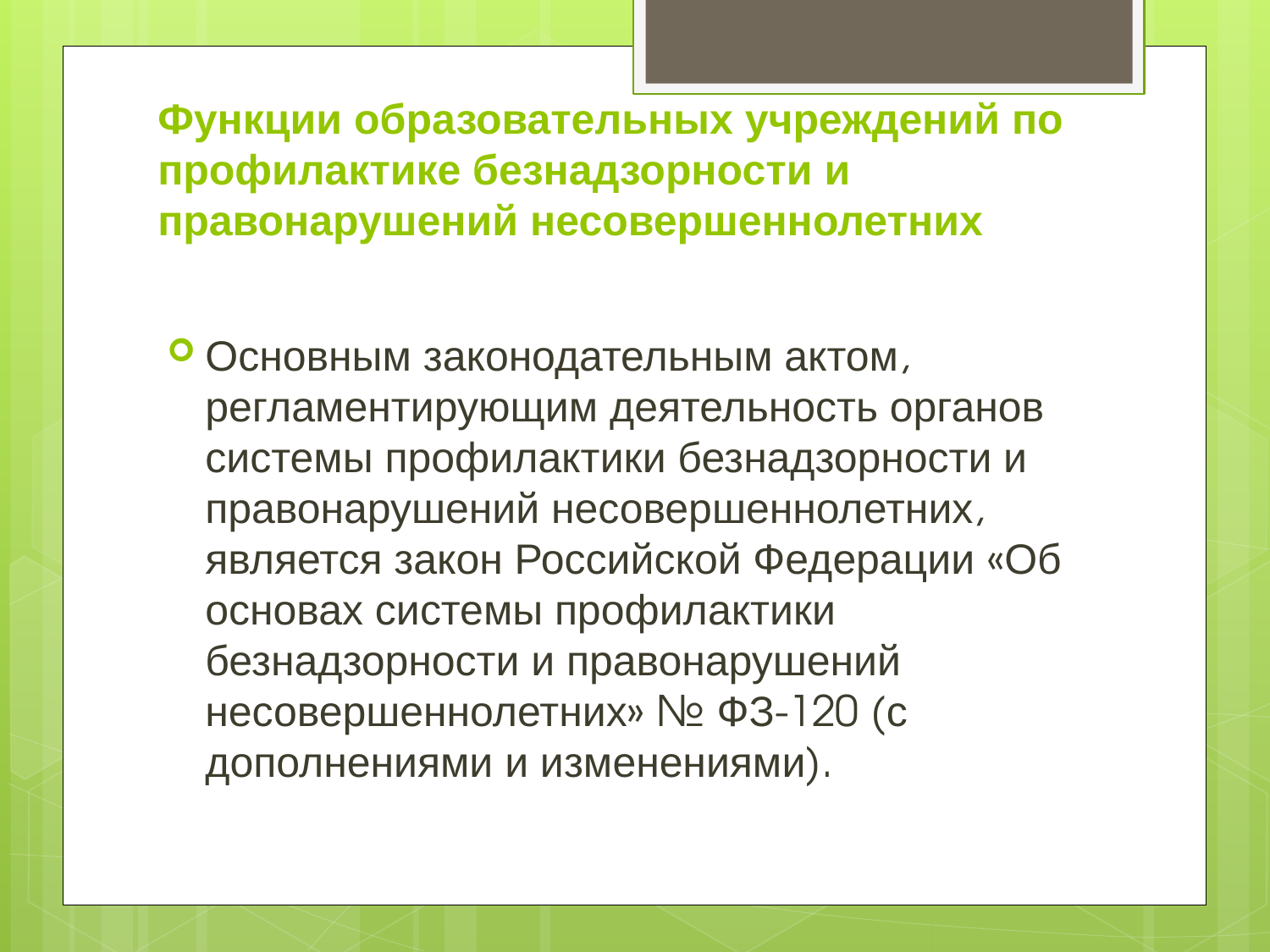

# Функции образовательных учреждений по профилактике безнадзорности и правонарушений несовершеннолетних
Основным законодательным актом, регламентирующим деятельность органов системы профилактики безнадзорности и правонарушений несовершеннолетних, является закон Российской Федерации «Об основах системы профилактики безнадзорности и правонарушений несовершеннолетних» № ФЗ-120 (с дополнениями и изменениями).